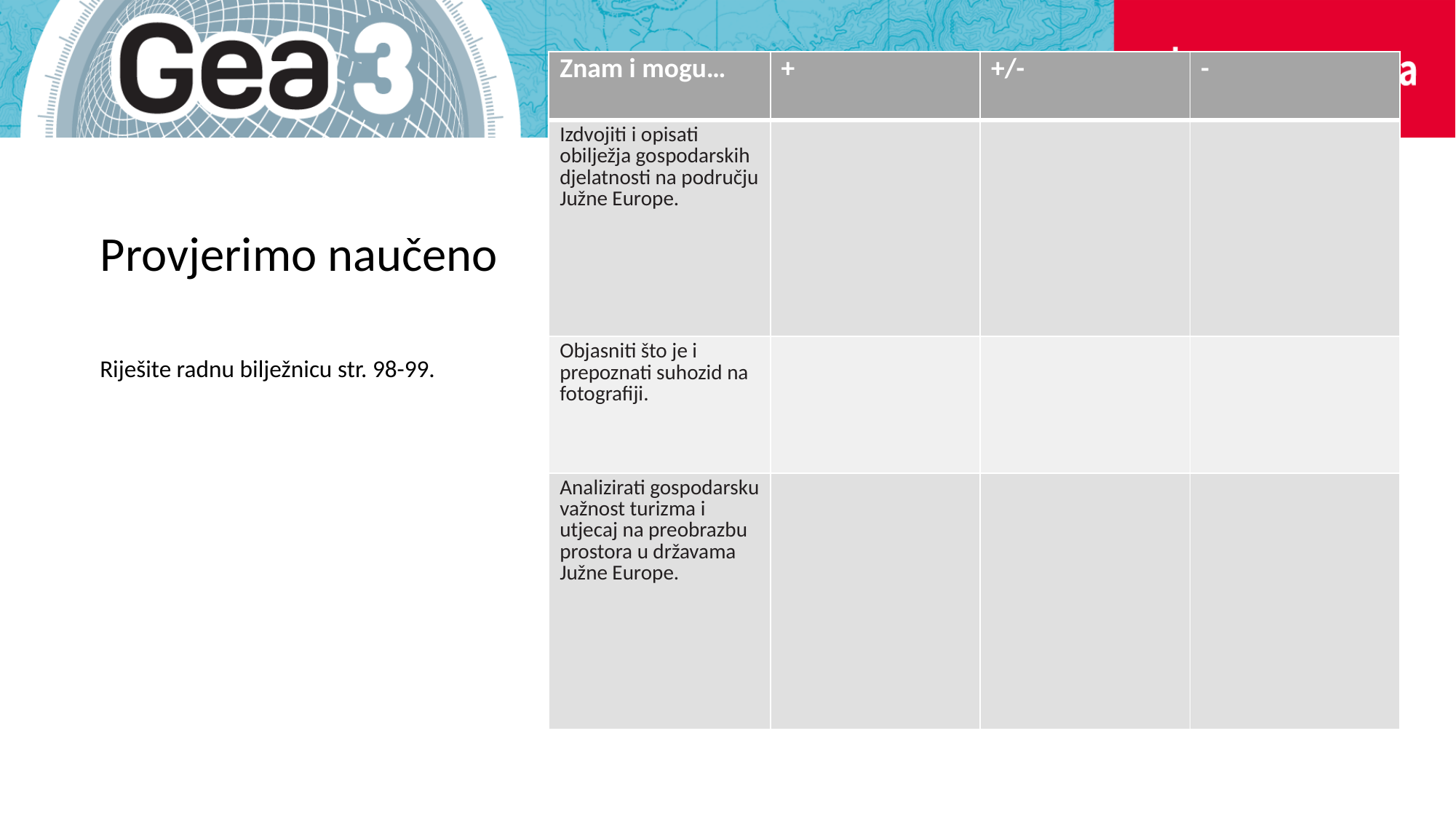

| Znam i mogu… | + | +/- | - |
| --- | --- | --- | --- |
| Izdvojiti i opisati obilježja gospodarskih djelatnosti na području Južne Europe. |  |  |  |
| Objasniti što je i prepoznati suhozid na fotografiji. |  |  |  |
| Analizirati gospodarsku važnost turizma i utjecaj na preobrazbu prostora u državama Južne Europe. |  |  |  |
# Provjerimo naučeno
Riješite radnu bilježnicu str. 98-99.